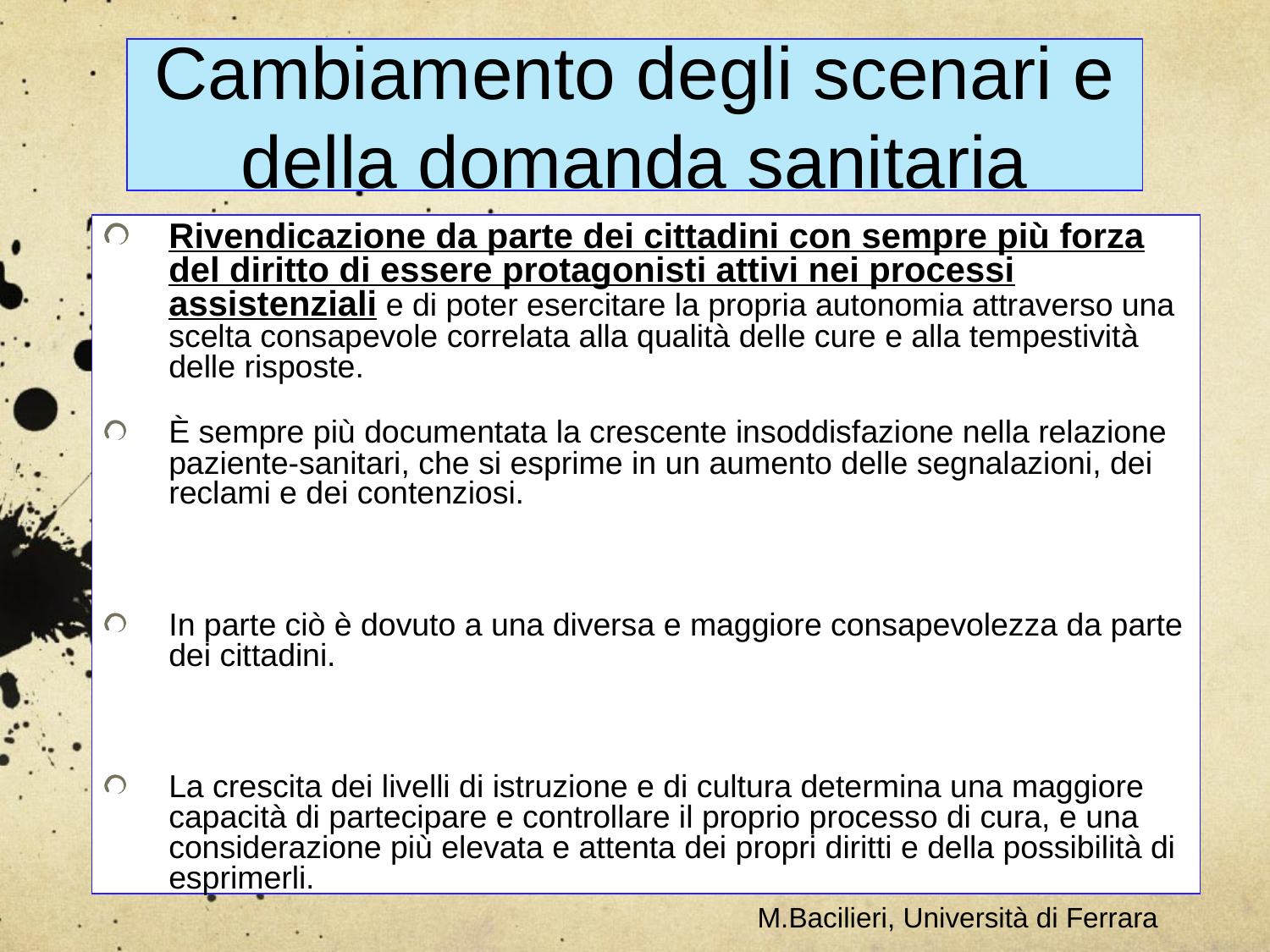

Cambiamento degli scenari e della domanda sanitaria
Rivendicazione da parte dei cittadini con sempre più forza del diritto di essere protagonisti attivi nei processi assistenziali e di poter esercitare la propria autonomia attraverso una scelta consapevole correlata alla qualità delle cure e alla tempestività delle risposte.
È sempre più documentata la crescente insoddisfazione nella relazione paziente-sanitari, che si esprime in un aumento delle segnalazioni, dei reclami e dei contenziosi.

In parte ciò è dovuto a una diversa e maggiore consapevolezza da parte dei cittadini.

La crescita dei livelli di istruzione e di cultura determina una maggiore capacità di partecipare e controllare il proprio processo di cura, e una considerazione più elevata e attenta dei propri diritti e della possibilità di esprimerli.

M.Bacilieri, Università di Ferrara